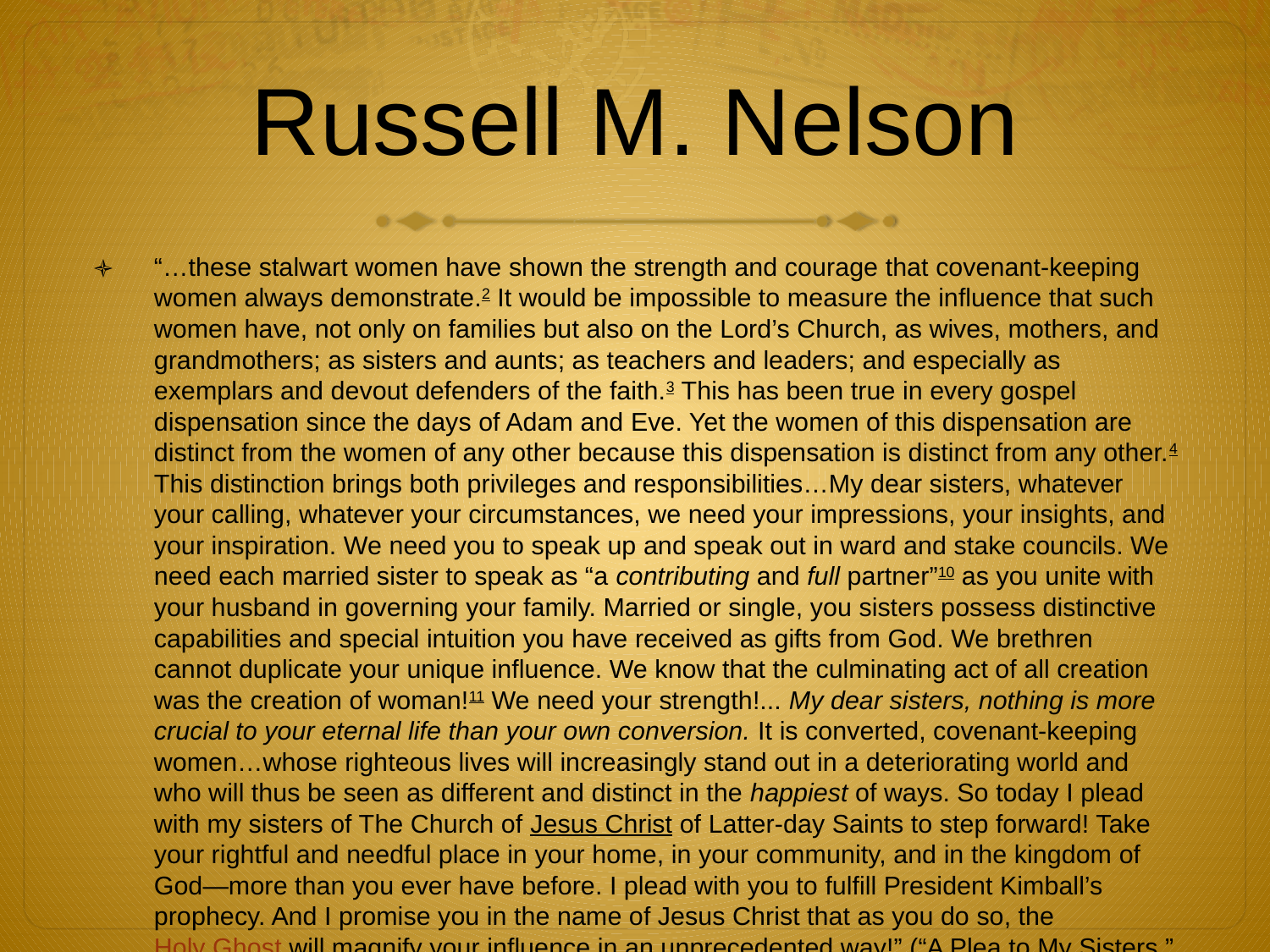

# Russell M. Nelson
“…these stalwart women have shown the strength and courage that covenant-keeping women always demonstrate.2 It would be impossible to measure the influence that such women have, not only on families but also on the Lord’s Church, as wives, mothers, and grandmothers; as sisters and aunts; as teachers and leaders; and especially as exemplars and devout defenders of the faith.3 This has been true in every gospel dispensation since the days of Adam and Eve. Yet the women of this dispensation are distinct from the women of any other because this dispensation is distinct from any other.4 This distinction brings both privileges and responsibilities…My dear sisters, whatever your calling, whatever your circumstances, we need your impressions, your insights, and your inspiration. We need you to speak up and speak out in ward and stake councils. We need each married sister to speak as “a contributing and full partner”10 as you unite with your husband in governing your family. Married or single, you sisters possess distinctive capabilities and special intuition you have received as gifts from God. We brethren cannot duplicate your unique influence. We know that the culminating act of all creation was the creation of woman!11 We need your strength!... My dear sisters, nothing is more crucial to your eternal life than your own conversion. It is converted, covenant-keeping women…whose righteous lives will increasingly stand out in a deteriorating world and who will thus be seen as different and distinct in the happiest of ways. So today I plead with my sisters of The Church of Jesus Christ of Latter-day Saints to step forward! Take your rightful and needful place in your home, in your community, and in the kingdom of God—more than you ever have before. I plead with you to fulfill President Kimball’s prophecy. And I promise you in the name of Jesus Christ that as you do so, the Holy Ghost will magnify your influence in an unprecedented way!” (“A Plea to My Sisters,” Gen. Conf. Oct 2015)